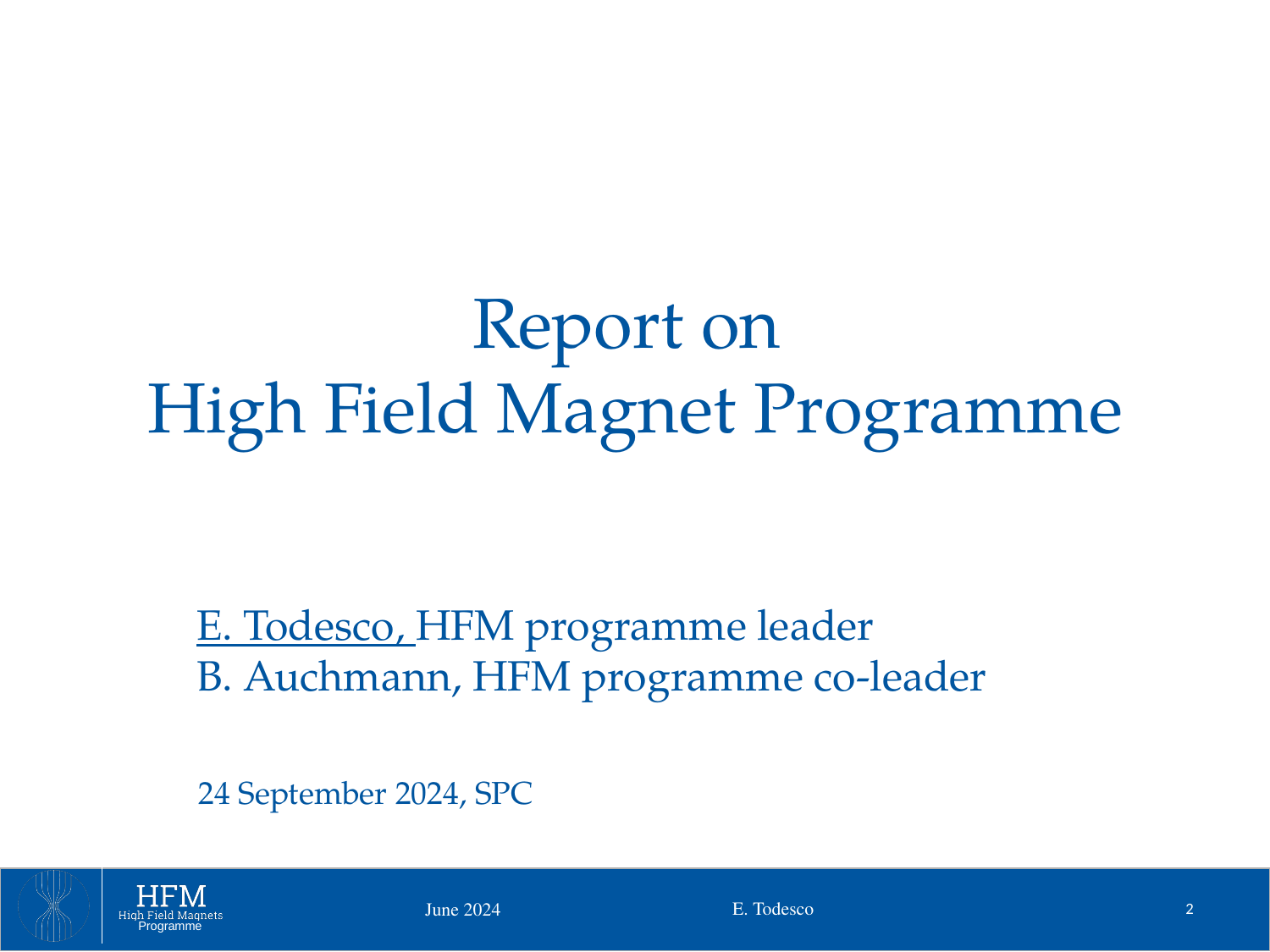

Report on
High Field Magnet Programme
E. Todesco, HFM programme leader
B. Auchmann, HFM programme co-leader
24 September 2024, SPC
E. Todesco
2
June 2024